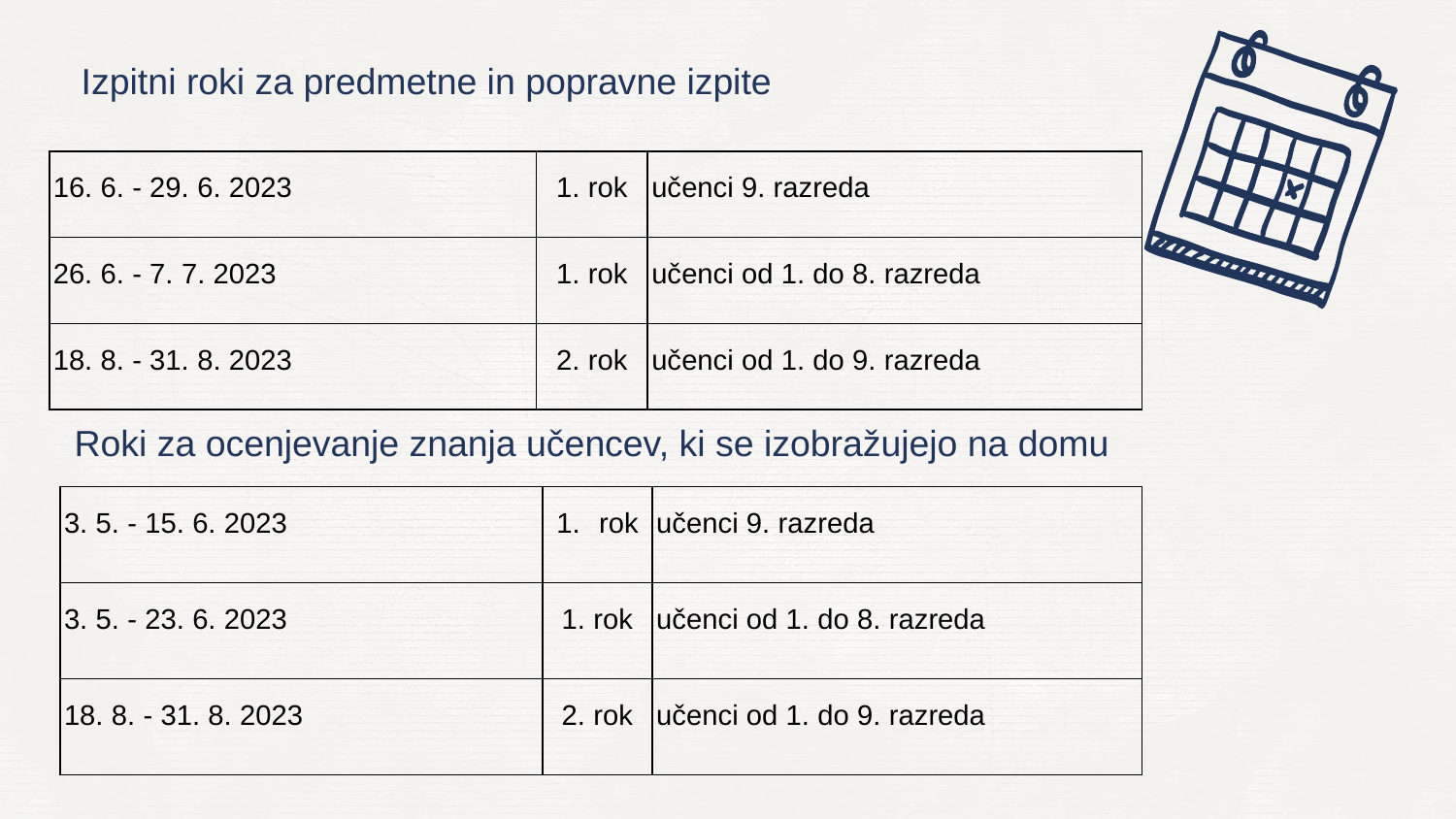

Izpitni roki za predmetne in popravne izpite
| 16. 6. - 29. 6. 2023 | 1. rok | učenci 9. razreda |
| --- | --- | --- |
| 26. 6. - 7. 7. 2023 | 1. rok | učenci od 1. do 8. razreda |
| 18. 8. - 31. 8. 2023 | 2. rok | učenci od 1. do 9. razreda |
Roki za ocenjevanje znanja učencev, ki se izobražujejo na domu
| 3. 5. - 15. 6. 2023 | rok | učenci 9. razreda |
| --- | --- | --- |
| 3. 5. - 23. 6. 2023 | 1. rok | učenci od 1. do 8. razreda |
| 18. 8. - 31. 8. 2023 | 2. rok | učenci od 1. do 9. razreda |